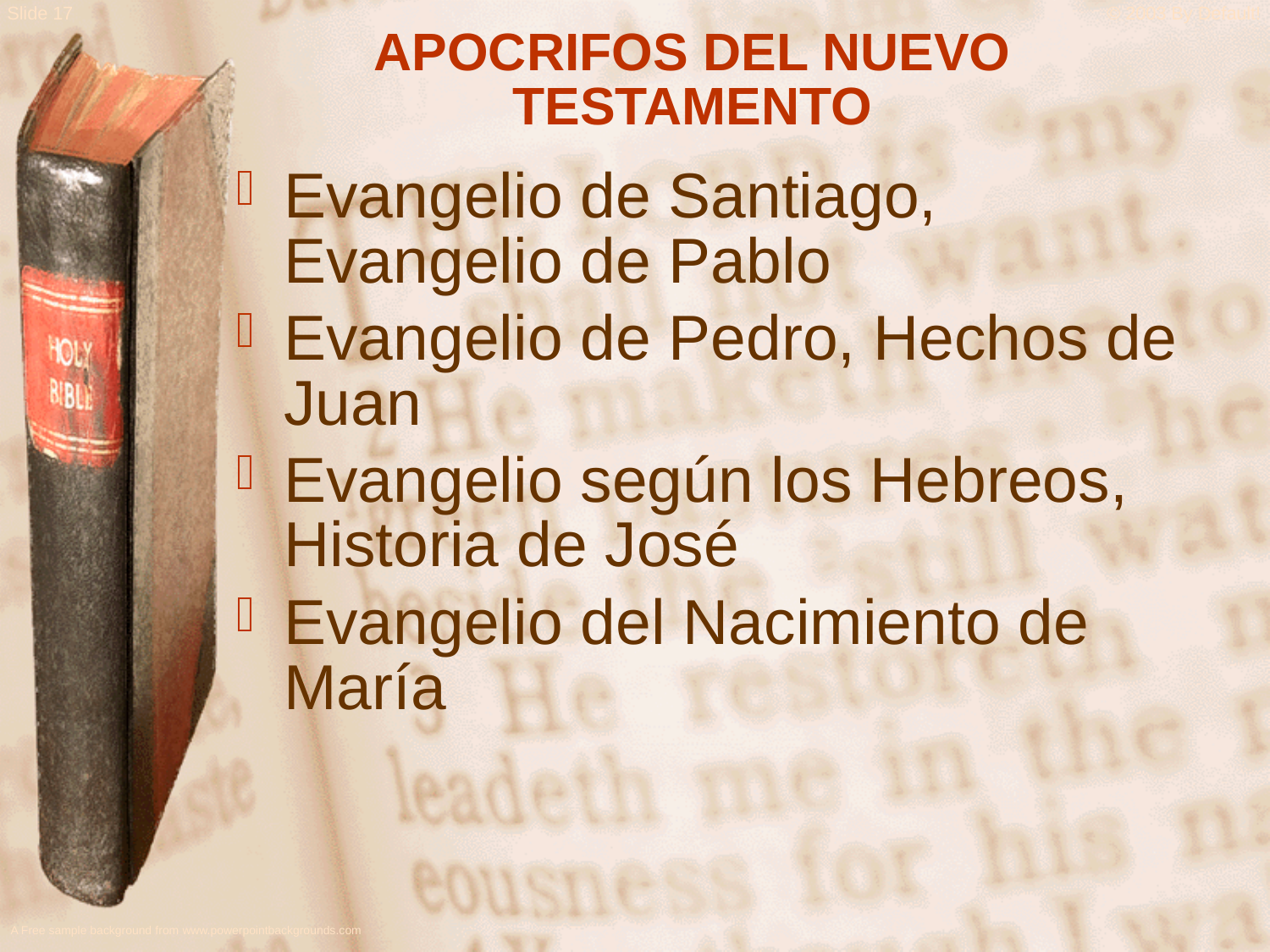

APOCRIFOS DEL NUEVO TESTAMENTO
Evangelio de Santiago, Evangelio de Pablo
Evangelio de Pedro, Hechos de Juan
Evangelio según los Hebreos, Historia de José
Evangelio del Nacimiento de María